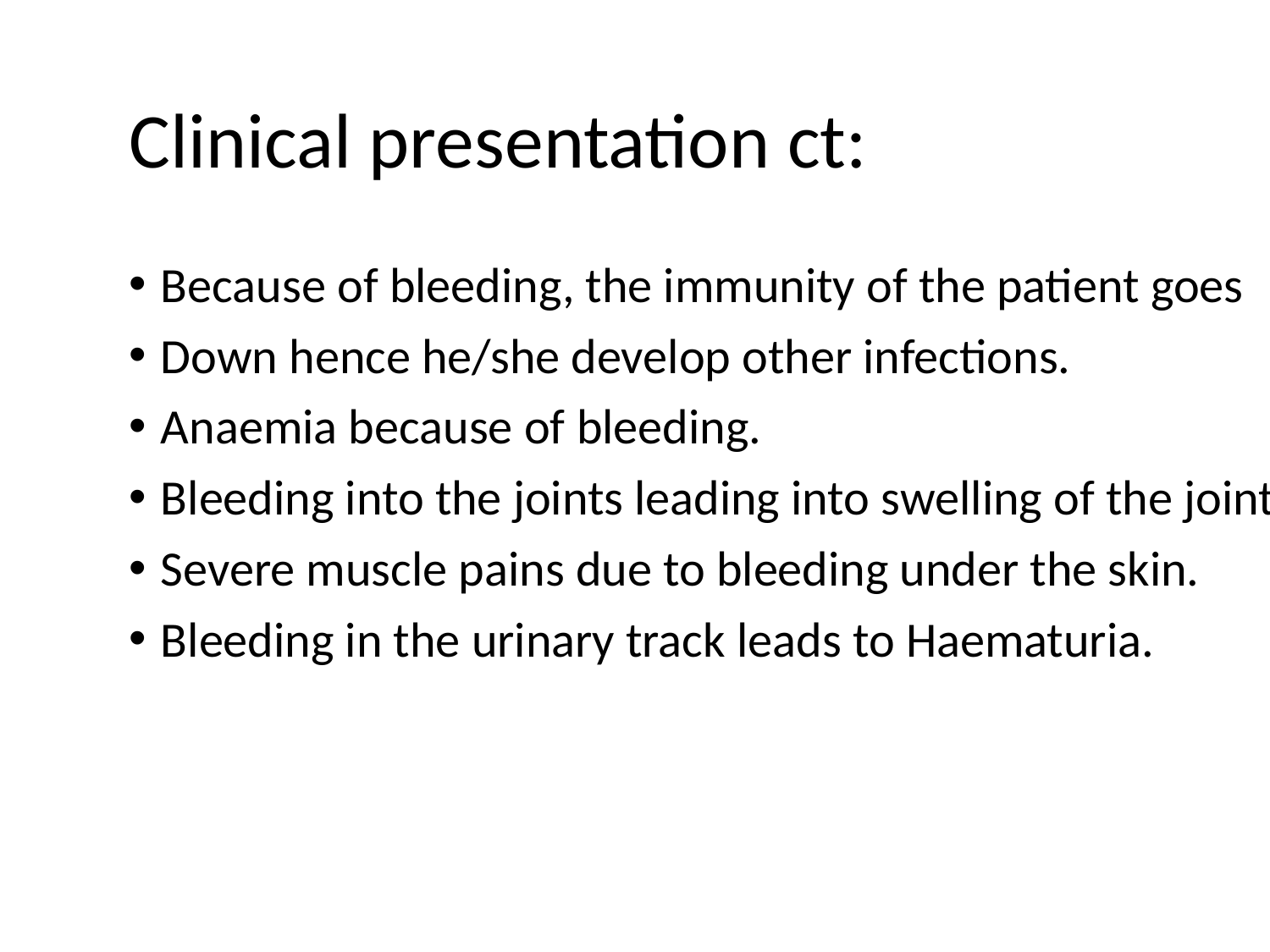

# Clinical presentation ct:
Because of bleeding, the immunity of the patient goes
Down hence he/she develop other infections.
Anaemia because of bleeding.
Bleeding into the joints leading into swelling of the joints.
Severe muscle pains due to bleeding under the skin.
Bleeding in the urinary track leads to Haematuria.